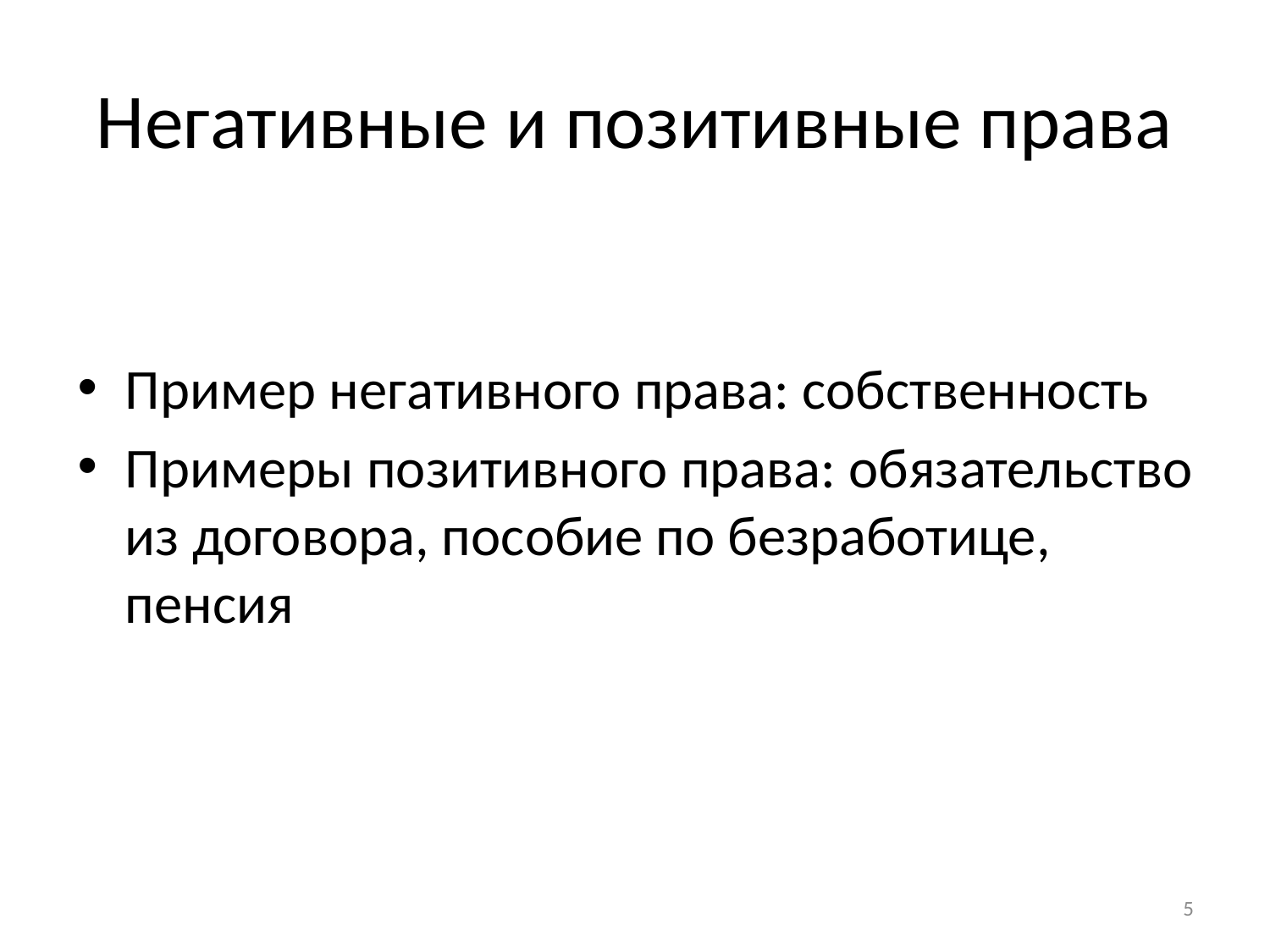

# Негативные и позитивные права
Пример негативного права: собственность
Примеры позитивного права: обязательство из договора, пособие по безработице, пенсия
5